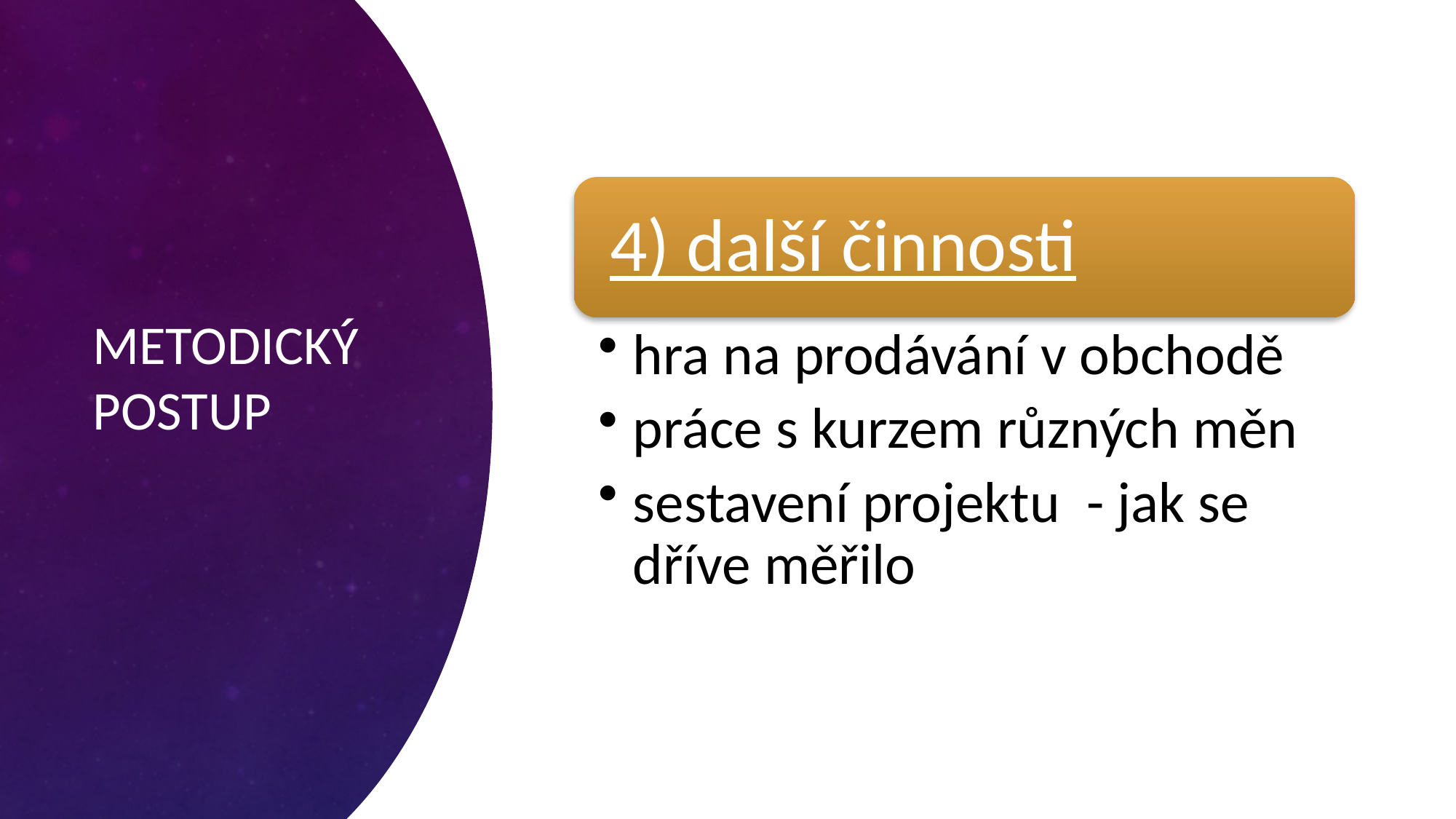

# Metodický postup
4) další činnosti
hra na prodávání v obchodě
práce s kurzem různých měn
sestavení projektu  - jak se dříve měřilo